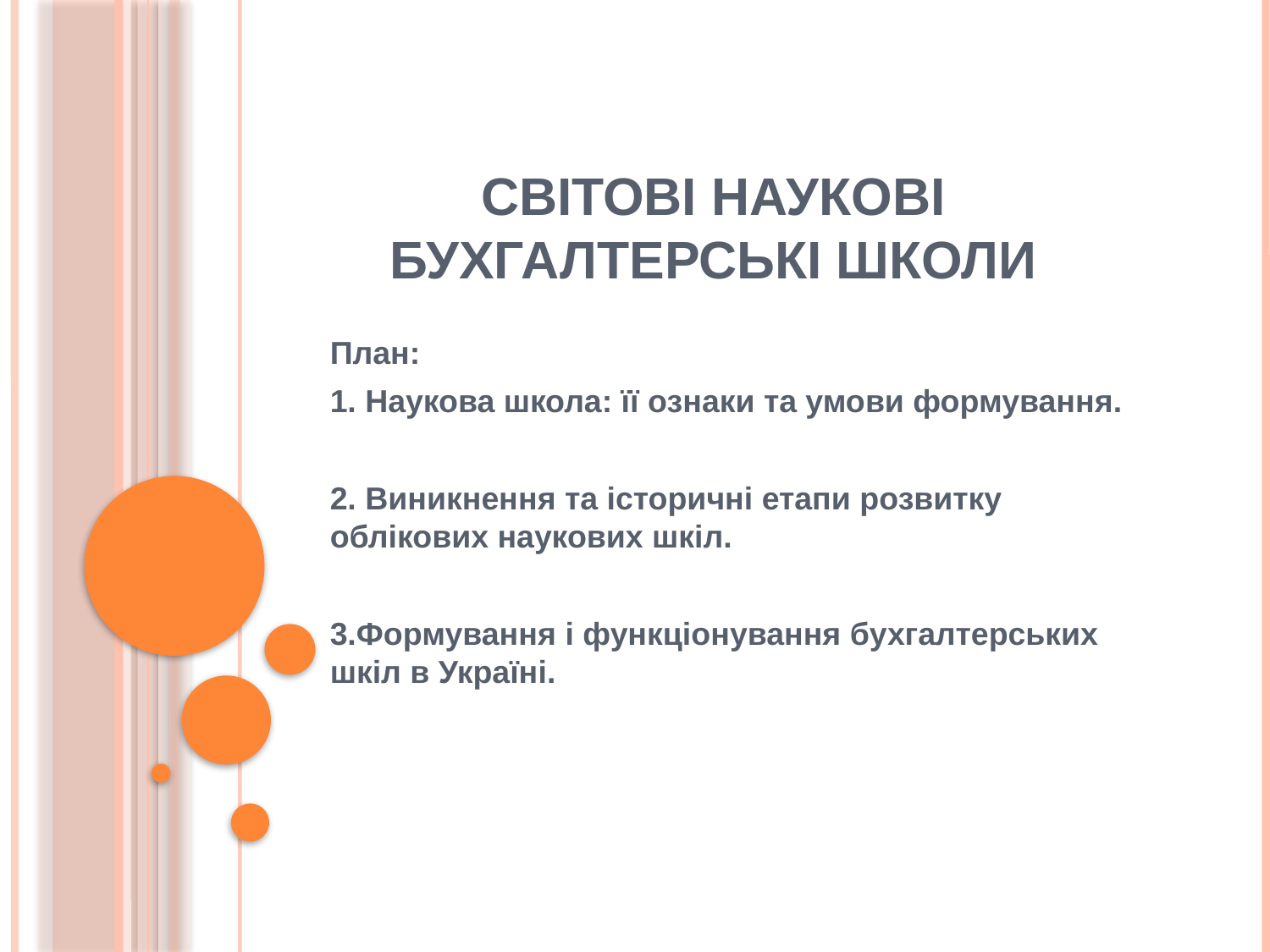

# СВІТОВІ НАУКОВІ БУХГАЛТЕРСЬКІ ШКОЛИ
План:
1. Наукова школа: її ознаки та умови формування.

2. Виникнення та історичні етапи розвитку облікових наукових шкіл.

3.Формування і функціонування бухгалтерських шкіл в Україні.